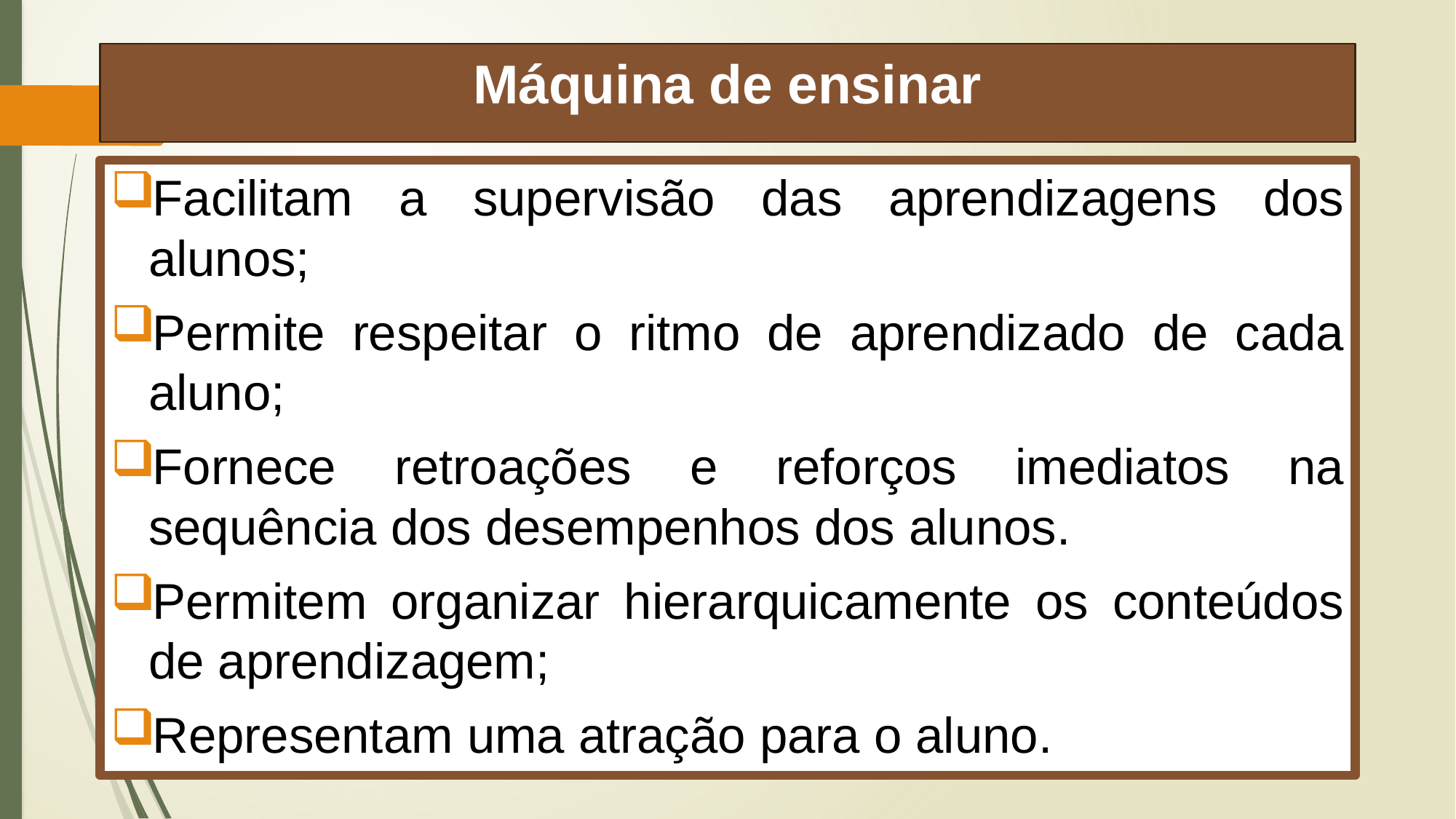

# Máquina de ensinar
Facilitam a supervisão das aprendizagens dos alunos;
Permite respeitar o ritmo de aprendizado de cada aluno;
Fornece retroações e reforços imediatos na sequência dos desempenhos dos alunos.
Permitem organizar hierarquicamente os conteúdos de aprendizagem;
Representam uma atração para o aluno.